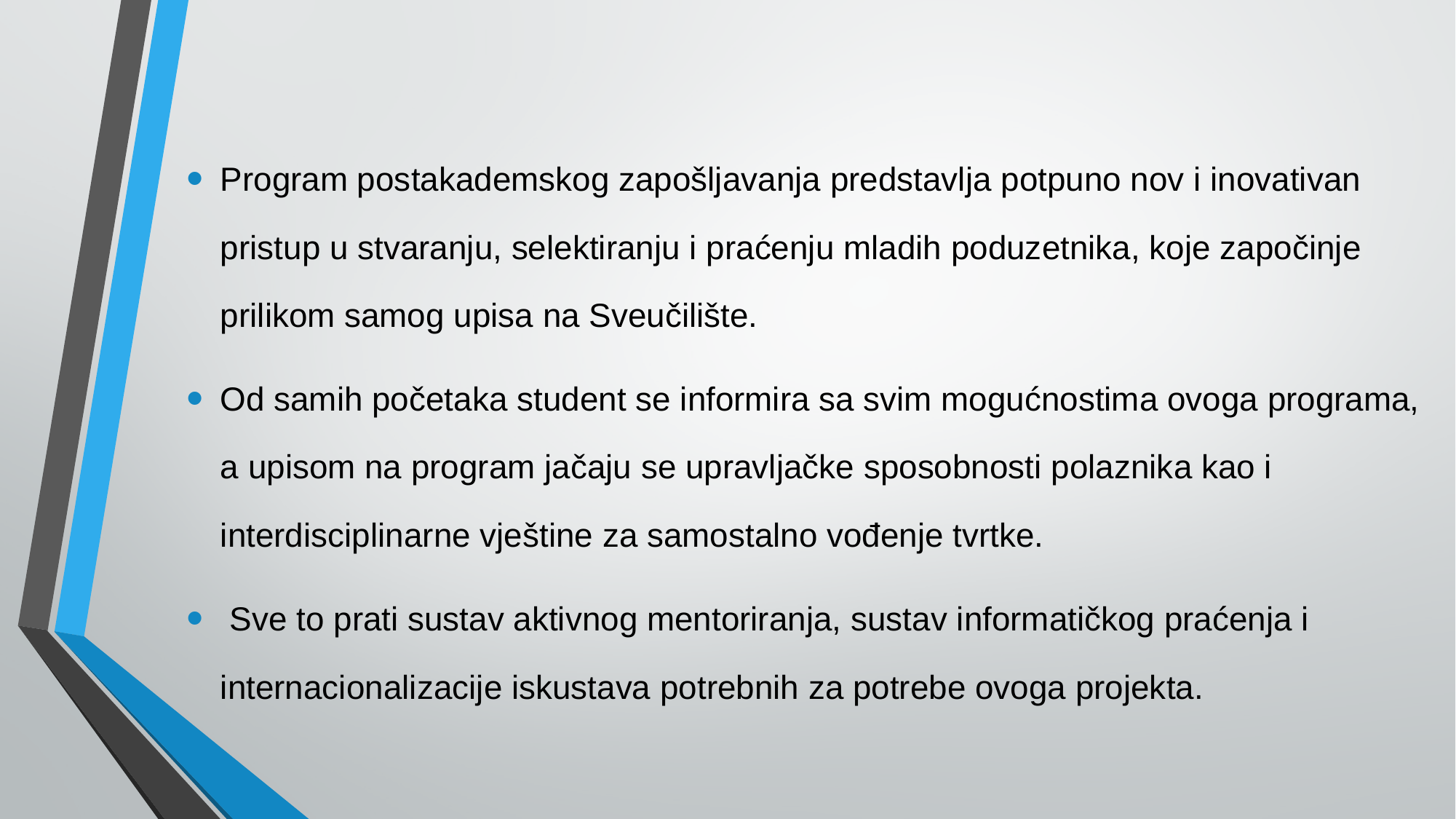

Program postakademskog zapošljavanja predstavlja potpuno nov i inovativan pristup u stvaranju, selektiranju i praćenju mladih poduzetnika, koje započinje prilikom samog upisa na Sveučilište.
Od samih početaka student se informira sa svim mogućnostima ovoga programa, a upisom na program jačaju se upravljačke sposobnosti polaznika kao i interdisciplinarne vještine za samostalno vođenje tvrtke.
 Sve to prati sustav aktivnog mentoriranja, sustav informatičkog praćenja i internacionalizacije iskustava potrebnih za potrebe ovoga projekta.